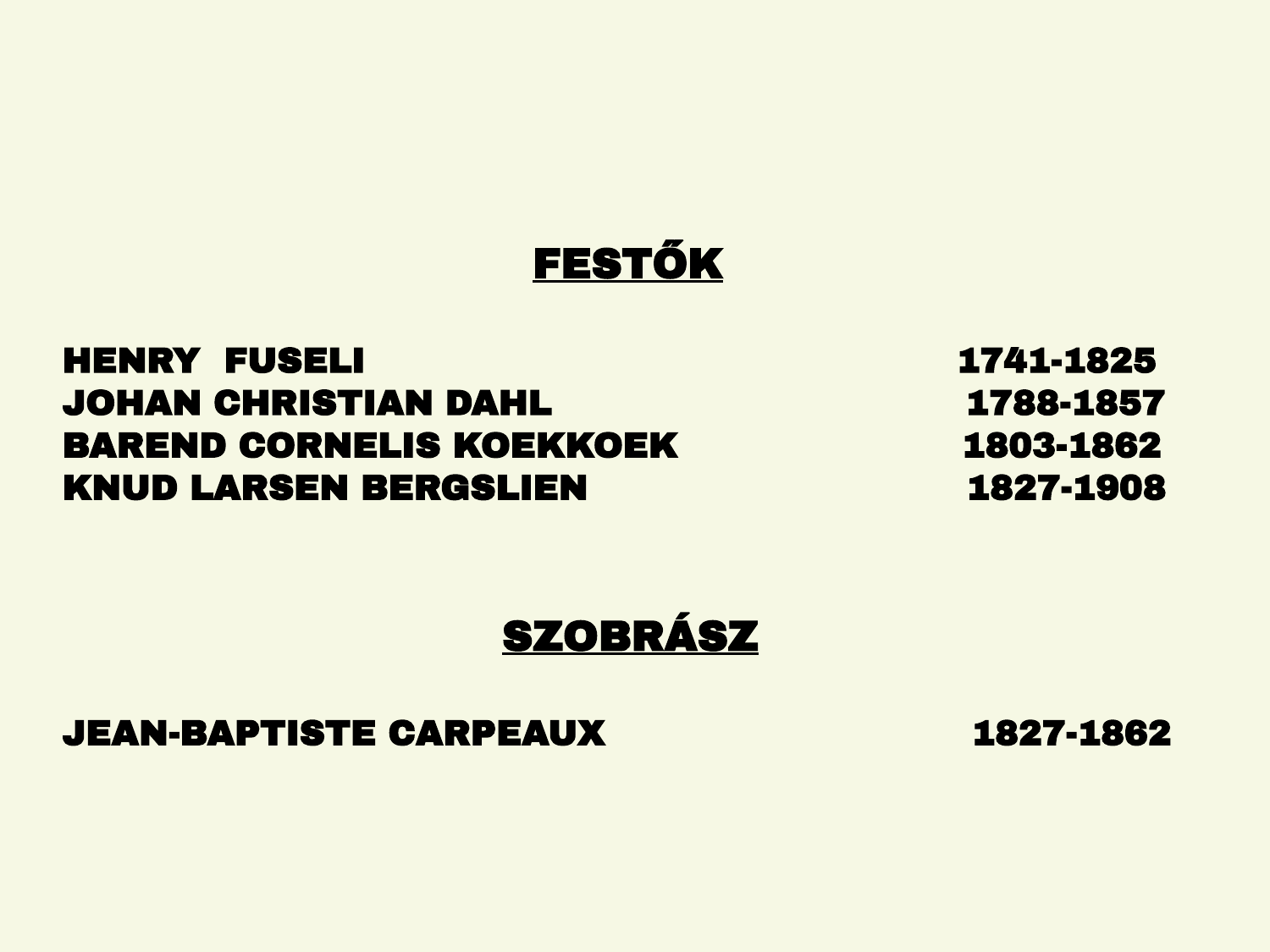

FESTŐK

HENRY  FUSELI                                                  1741-1825
JOHAN CHRISTIAN DAHL                                   1788-1857
BAREND CORNELIS KOEKKOEK                        1803-1862
KNUD LARSEN BERGSLIEN                                1827-1908

SZOBRÁSZ

JEAN-BAPTISTE CARPEAUX                               1827-1862